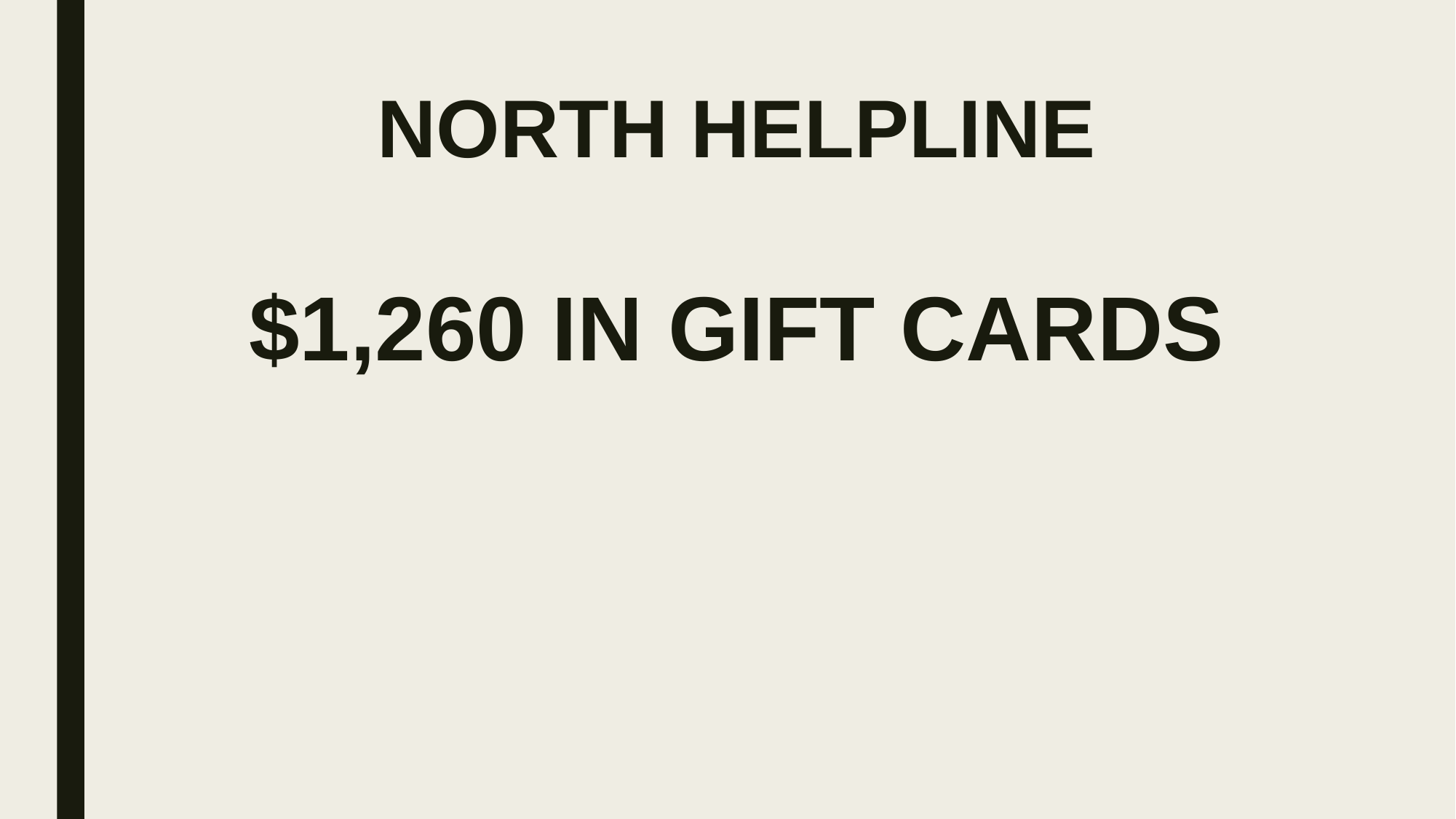

# NORTH HELPLINE
$1,260 IN GIFT CARDS